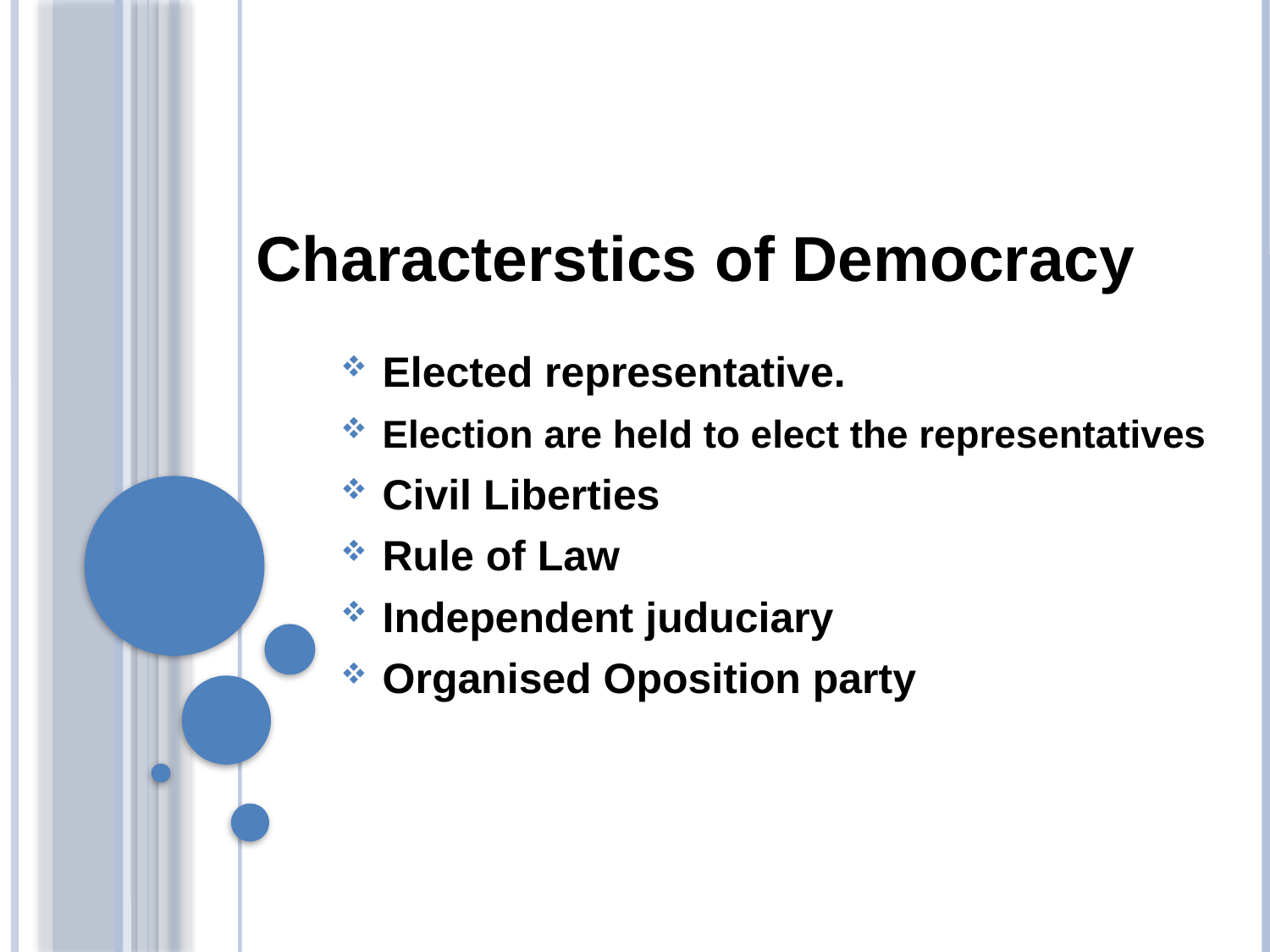

Characterstics of Democracy
 Elected representative.
 Election are held to elect the representatives
 Civil Liberties
 Rule of Law
 Independent juduciary
 Organised Oposition party